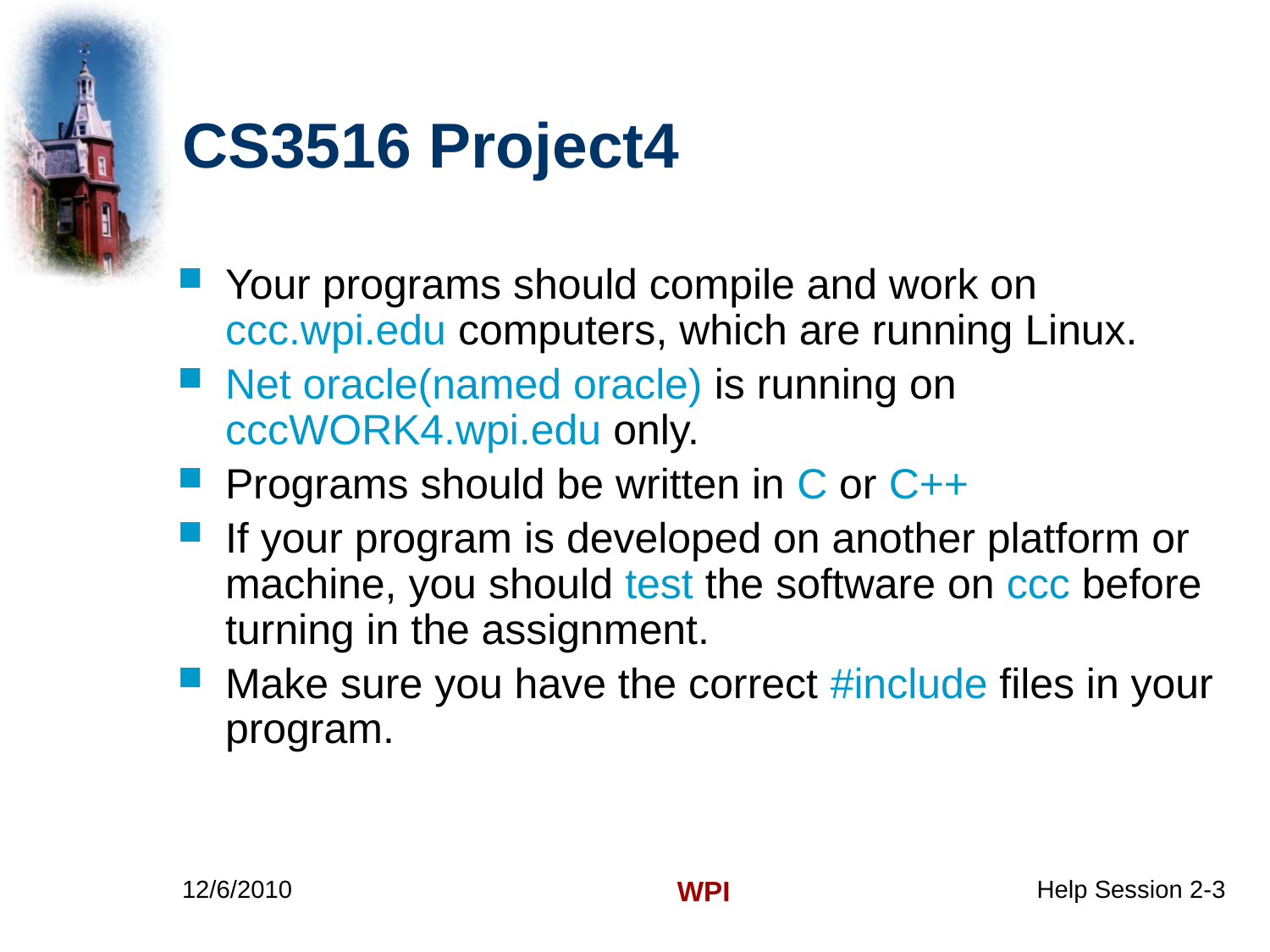

# CS3516 Project4
Your programs should compile and work on ccc.wpi.edu computers, which are running Linux.
Net oracle(named oracle) is running on cccWORK4.wpi.edu only.
Programs should be written in C or C++
If your program is developed on another platform or machine, you should test the software on ccc before turning in the assignment.
Make sure you have the correct #include files in your program.
12/6/2010
WPI
Help Session 2-3